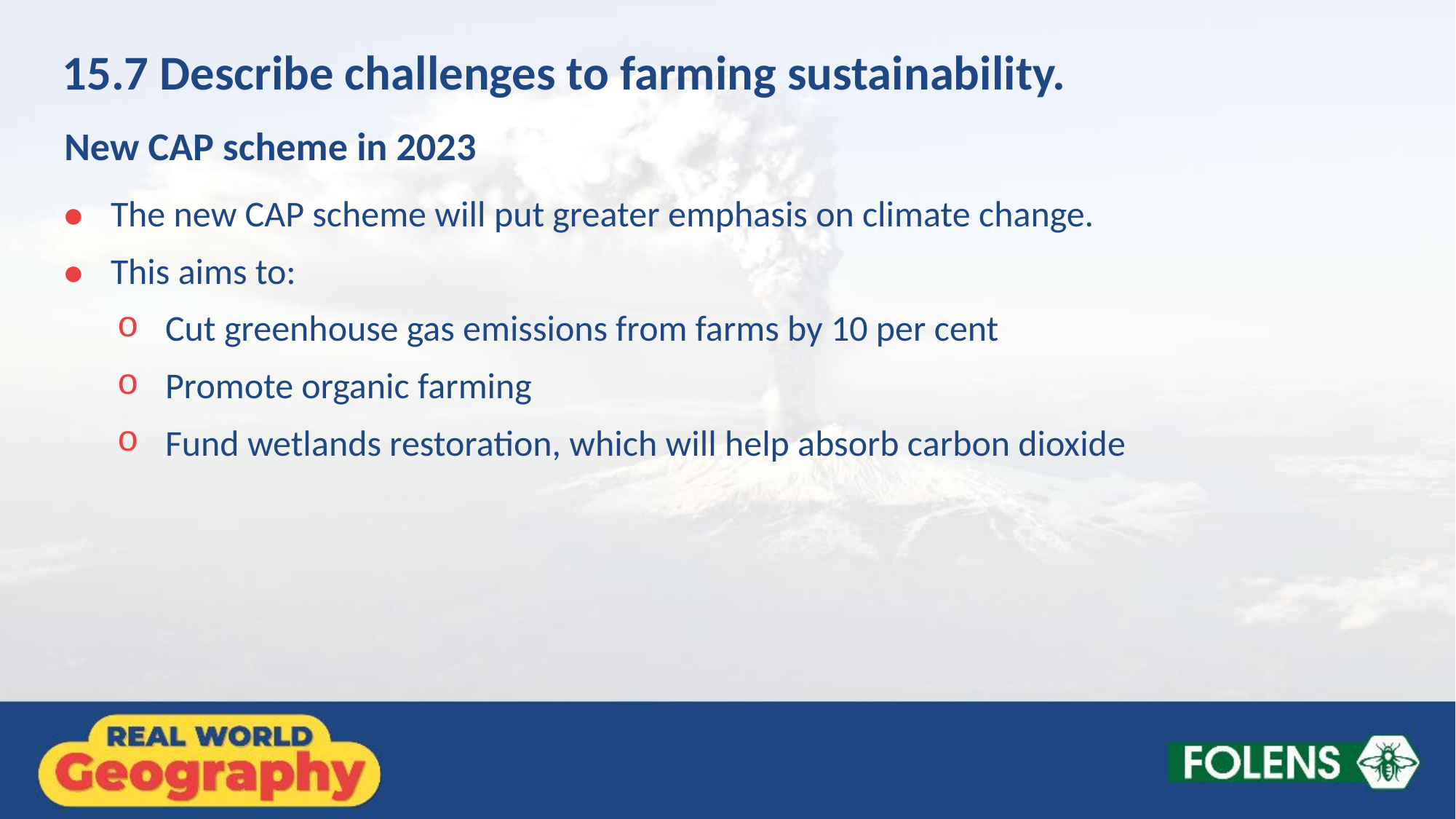

15.7 Describe challenges to farming sustainability.
New CAP scheme in 2023
The new CAP scheme will put greater emphasis on climate change.
This aims to:
Cut greenhouse gas emissions from farms by 10 per cent
Promote organic farming
Fund wetlands restoration, which will help absorb carbon dioxide